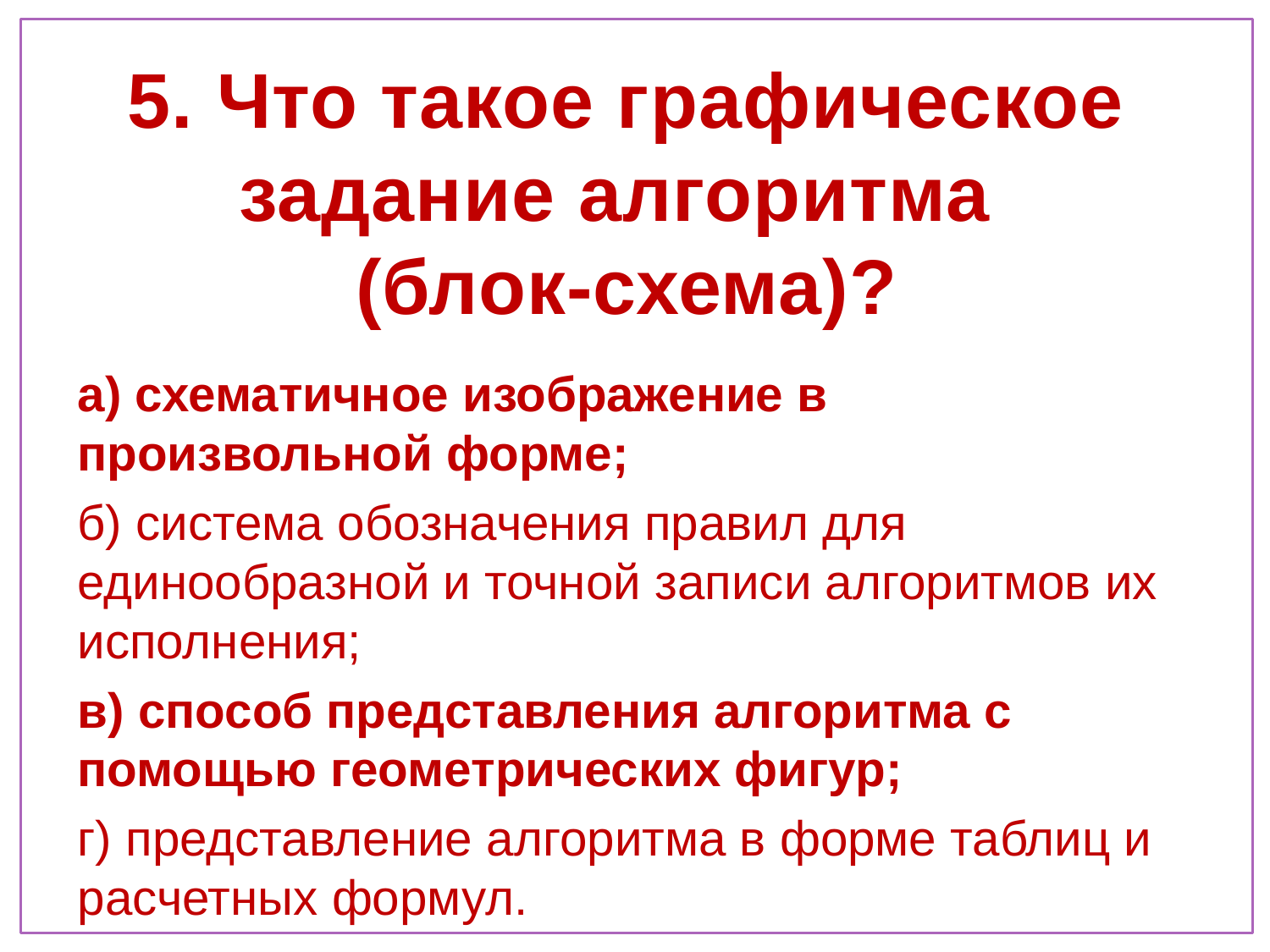

# 5. Что такое графическое задание алгоритма (блок-схема)?
а) схематичное изображение в произвольной форме;
б) система обозначения правил для единообразной и точной записи алгоритмов их исполнения;
в) способ представления алгоритма с помощью геометрических фигур;
г) представление алгоритма в форме таблиц и расчетных формул.